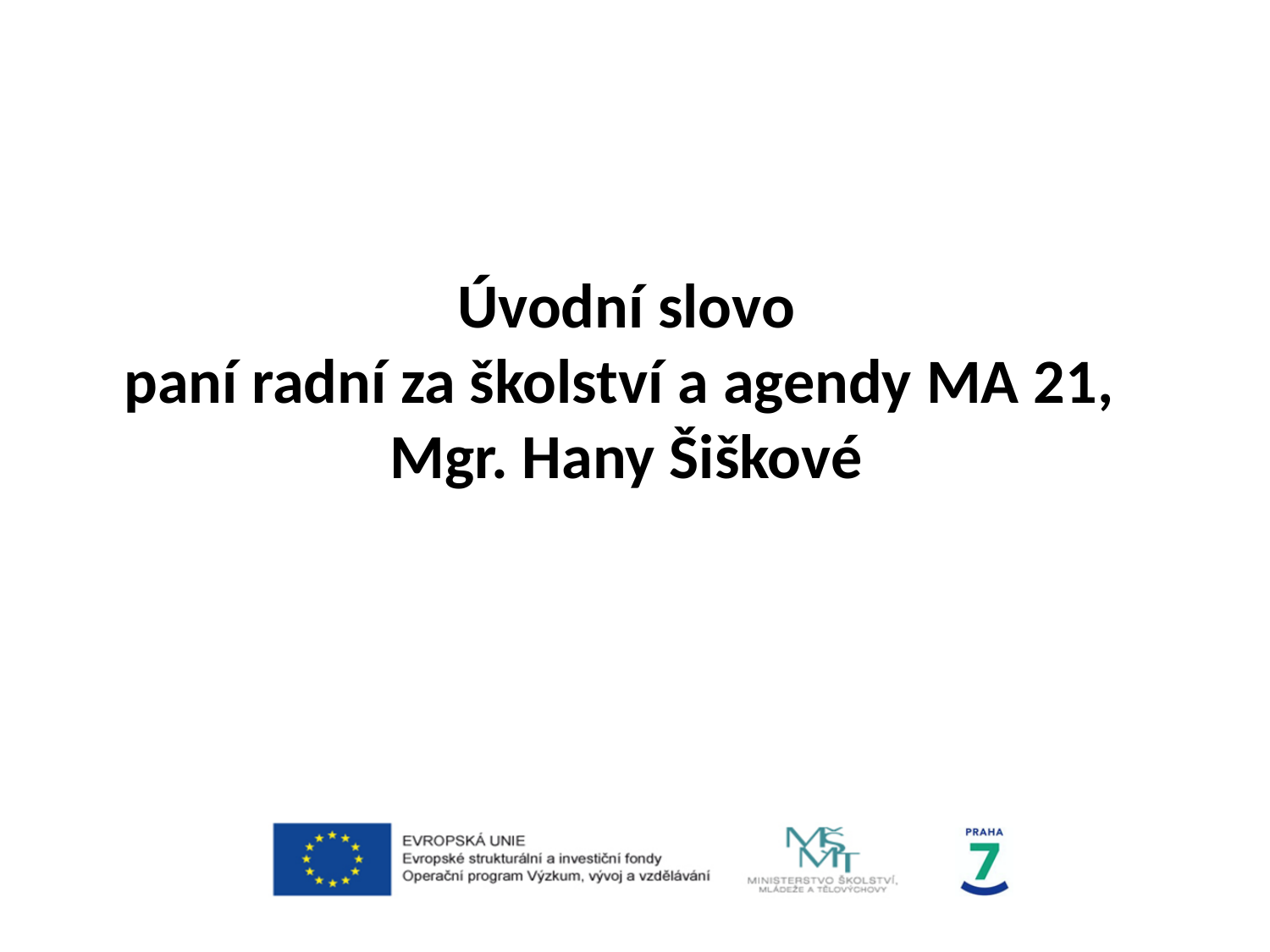

# Úvodní slovo paní radní za školství a agendy MA 21, Mgr. Hany Šiškové